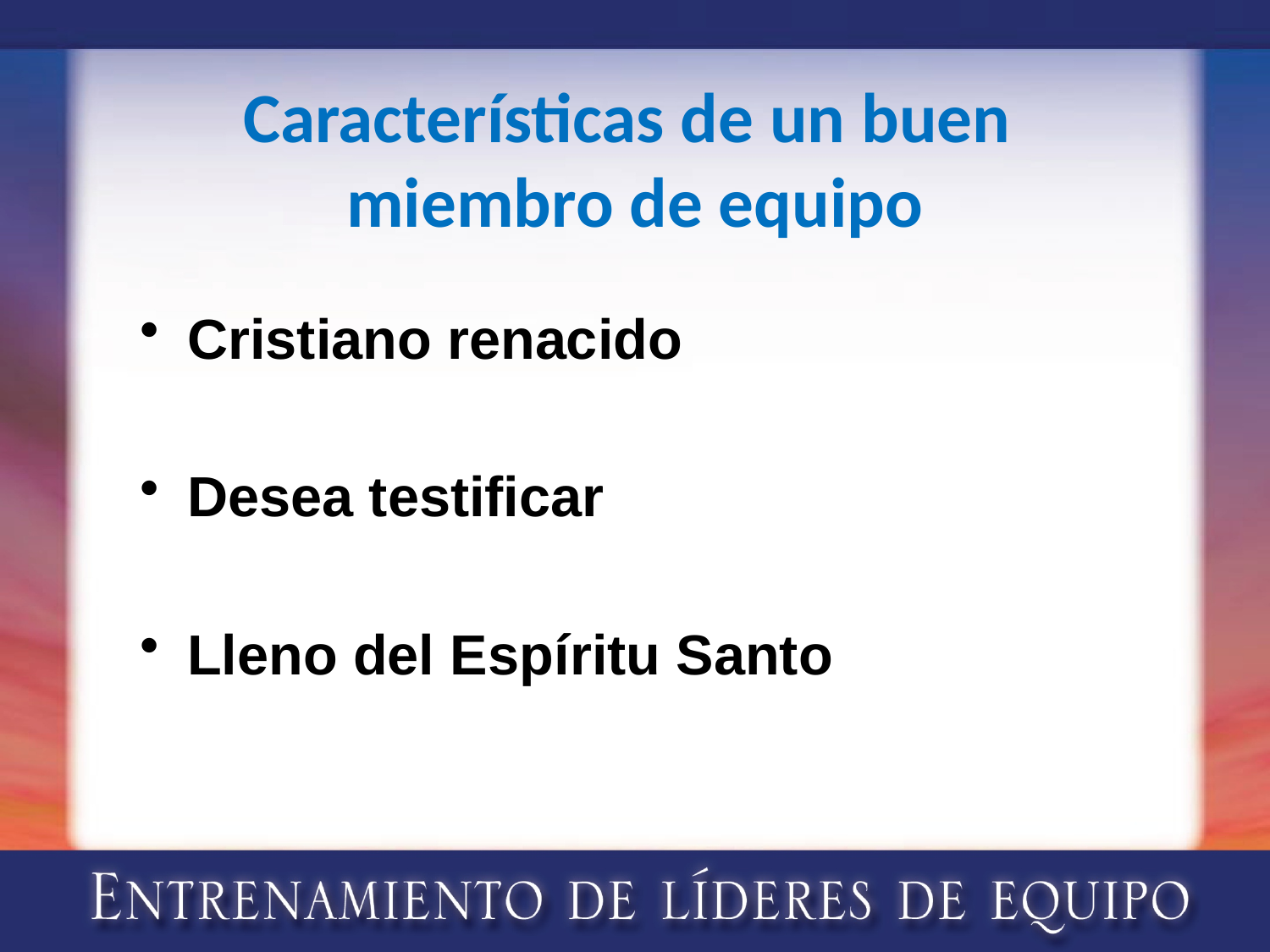

# Características de un buen miembro de equipo
Cristiano renacido

Desea testificar

Lleno del Espíritu Santo